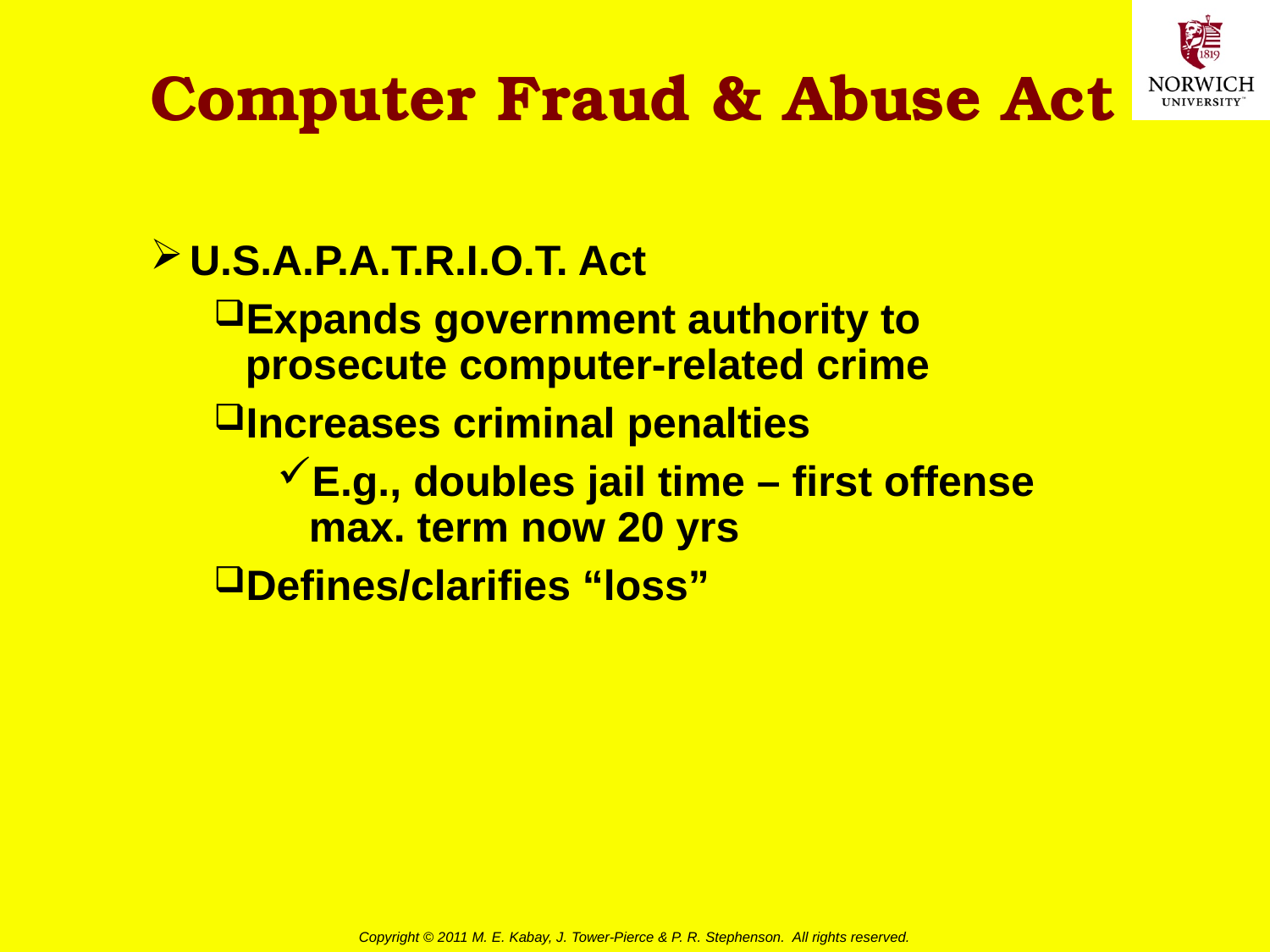

# Computer Fraud & Abuse Act
U.S.A.P.A.T.R.I.O.T. Act
Expands government authority to prosecute computer-related crime
Increases criminal penalties
E.g., doubles jail time – first offense max. term now 20 yrs
Defines/clarifies “loss”